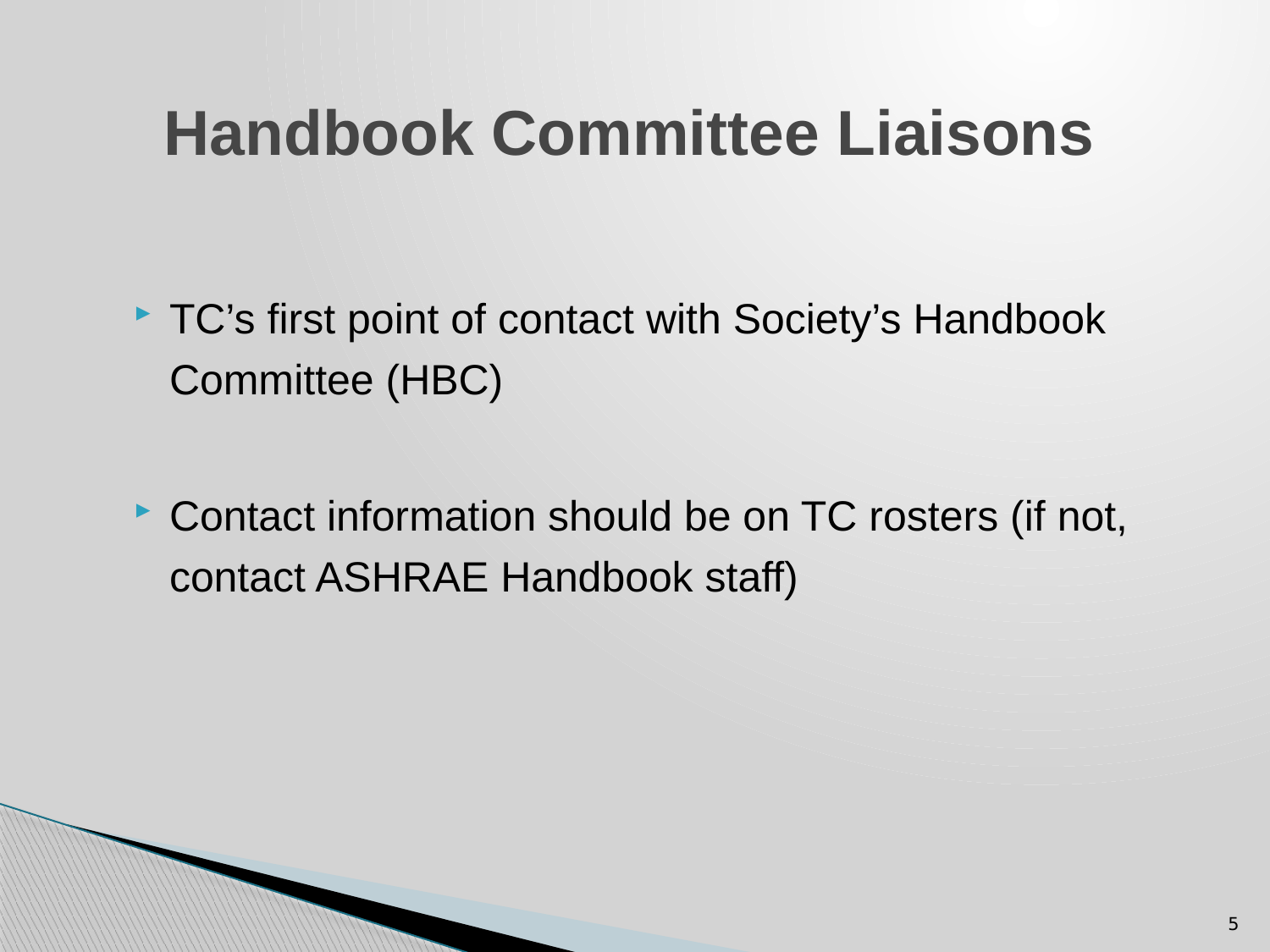

# Handbook Committee Liaisons
TC’s first point of contact with Society’s Handbook Committee (HBC)

Contact information should be on TC rosters (if not, contact ASHRAE Handbook staff)

5